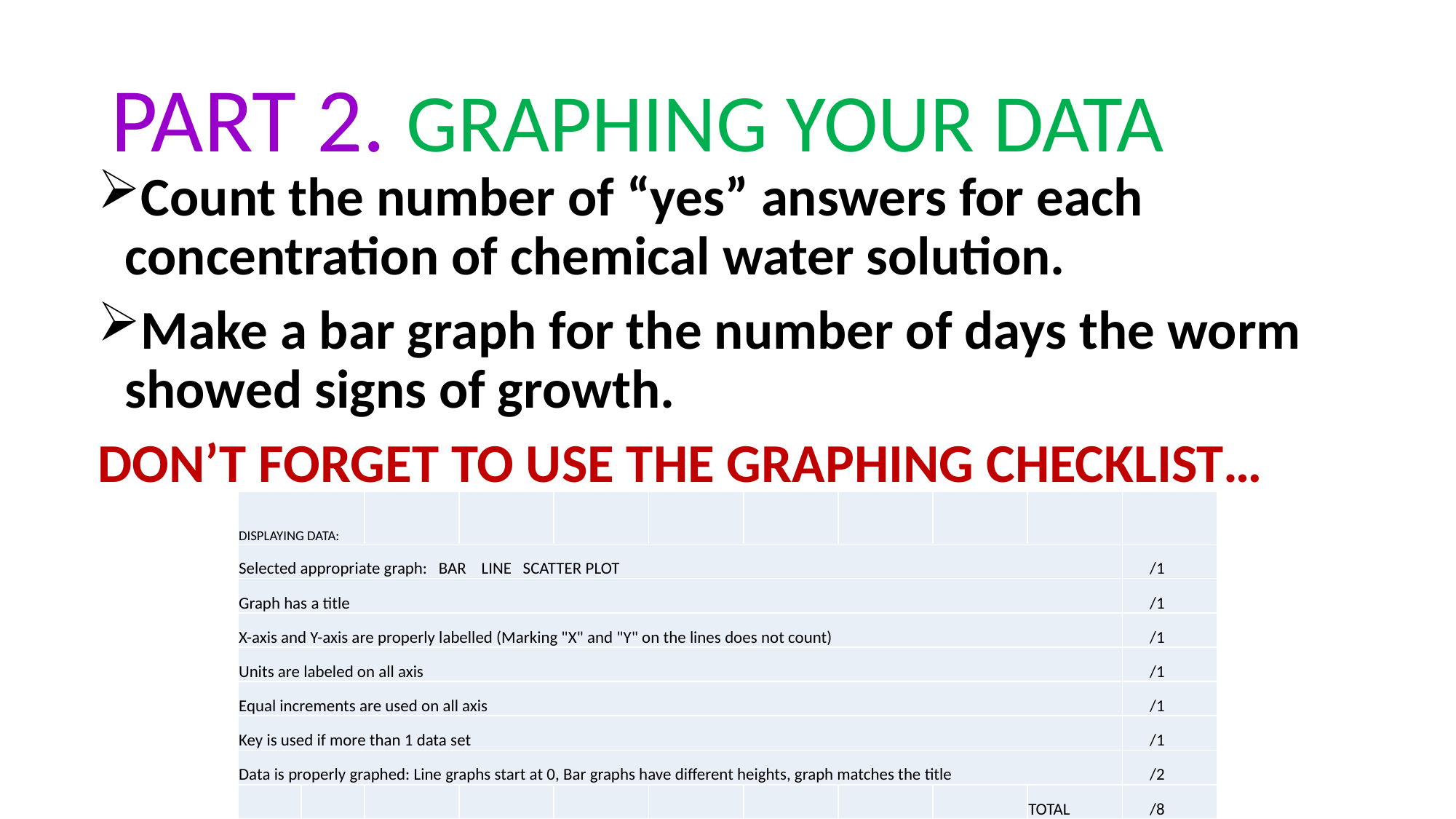

# PART 2. GRAPHING YOUR DATA
Count the number of “yes” answers for each concentration of chemical water solution.
Make a bar graph for the number of days the worm showed signs of growth.
DON’T FORGET TO USE THE GRAPHING CHECKLIST…
| DISPLAYING DATA: |  |  |  |  |  |  |  |  |  |  |
| --- | --- | --- | --- | --- | --- | --- | --- | --- | --- | --- |
| Selected appropriate graph: BAR LINE SCATTER PLOT |  |  |  |  |  |  |  |  |  | /1 |
| Graph has a title |  |  |  |  |  |  |  |  |  | /1 |
| X-axis and Y-axis are properly labelled (Marking "X" and "Y" on the lines does not count) |  |  |  |  |  |  |  |  |  | /1 |
| Units are labeled on all axis |  |  |  |  |  |  |  |  |  | /1 |
| Equal increments are used on all axis |  |  |  |  |  |  |  |  |  | /1 |
| Key is used if more than 1 data set |  |  |  |  |  |  |  |  |  | /1 |
| Data is properly graphed: Line graphs start at 0, Bar graphs have different heights, graph matches the title |  |  |  |  |  |  |  |  |  | /2 |
|  |  |  |  |  |  |  |  |  | TOTAL | /8 |